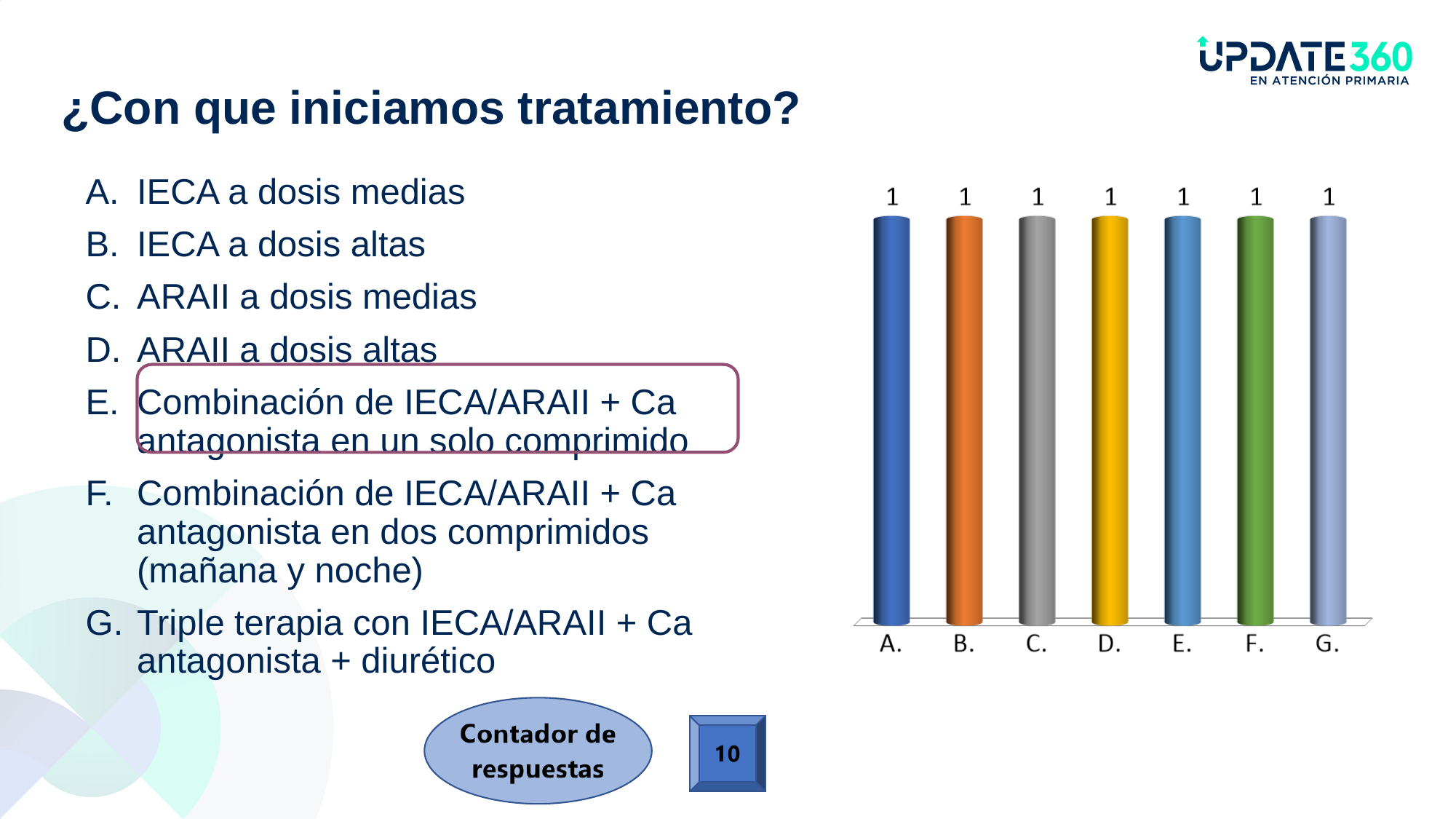

# ¿Con que iniciamos tratamiento?
IECA a dosis medias
IECA a dosis altas
ARAII a dosis medias
ARAII a dosis altas
Combinación de IECA/ARAII + Ca antagonista en un solo comprimido
Combinación de IECA/ARAII + Ca antagonista en dos comprimidos (mañana y noche)
Triple terapia con IECA/ARAII + Ca antagonista + diurético